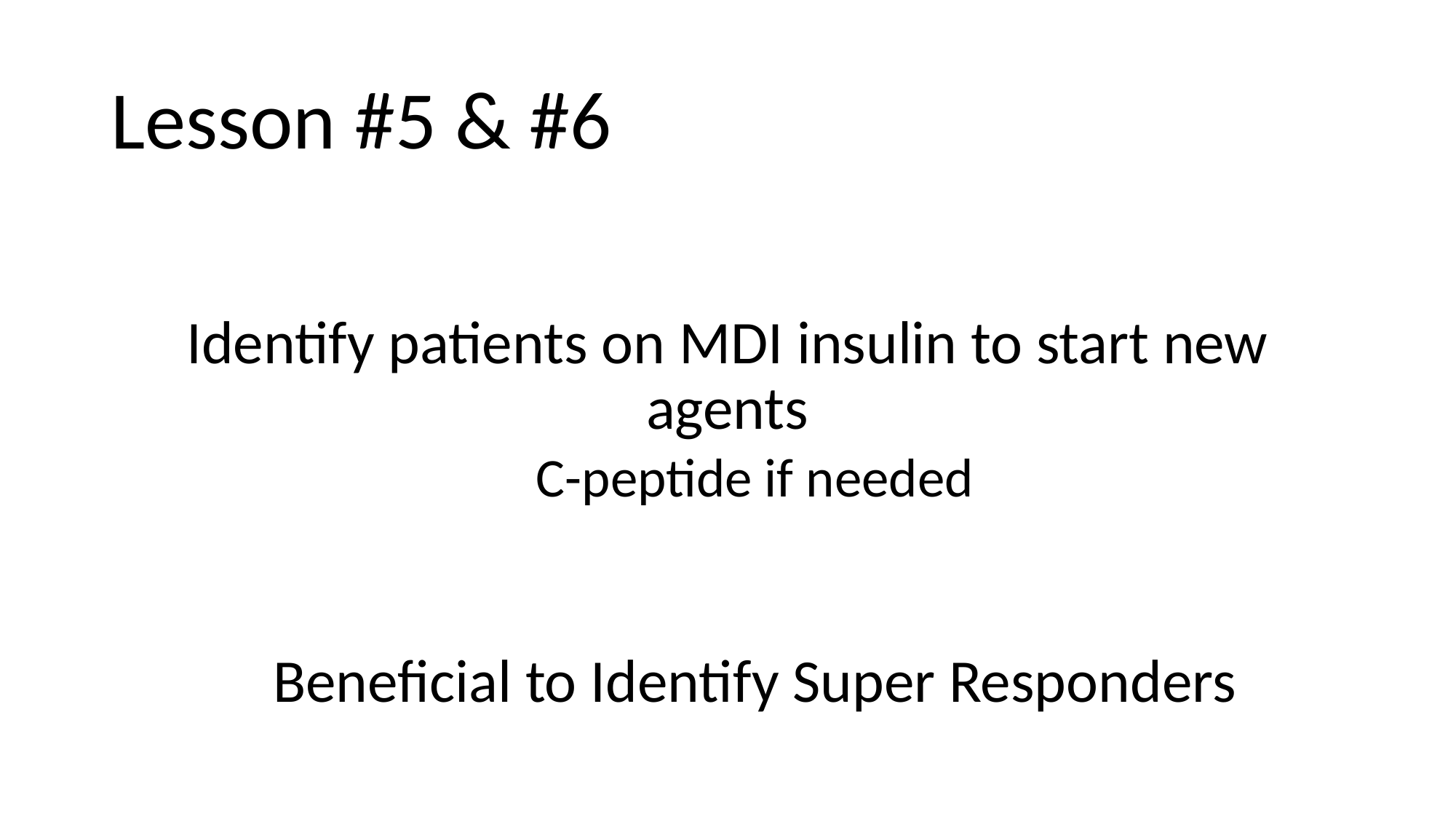

# Lesson #5 & #6

Identify patients on MDI insulin to start new agents
C-peptide if needed

Beneficial to Identify Super Responders